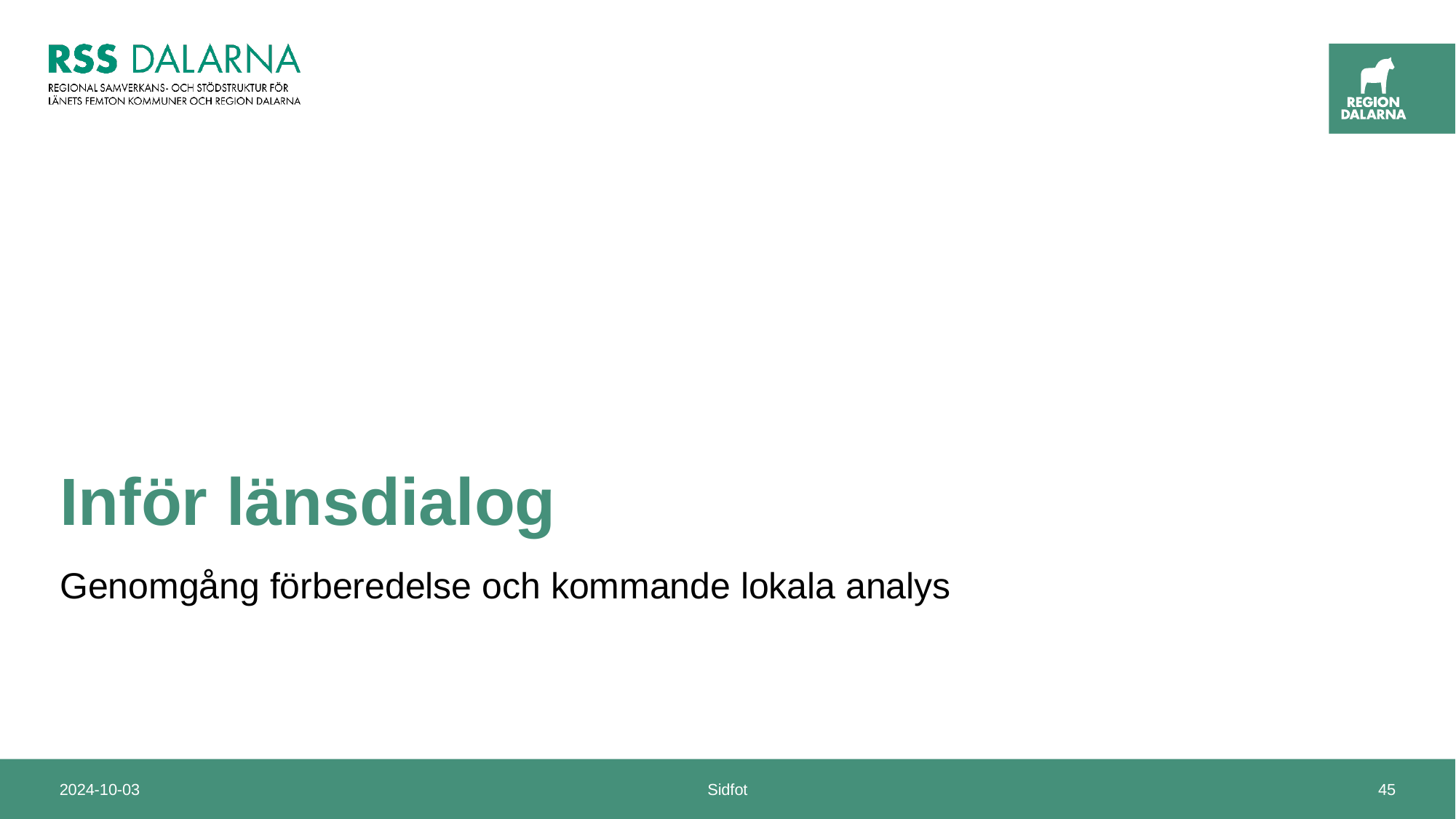

# Inför länsdialog
Genomgång förberedelse och kommande lokala analys
2024-10-03
Sidfot
45